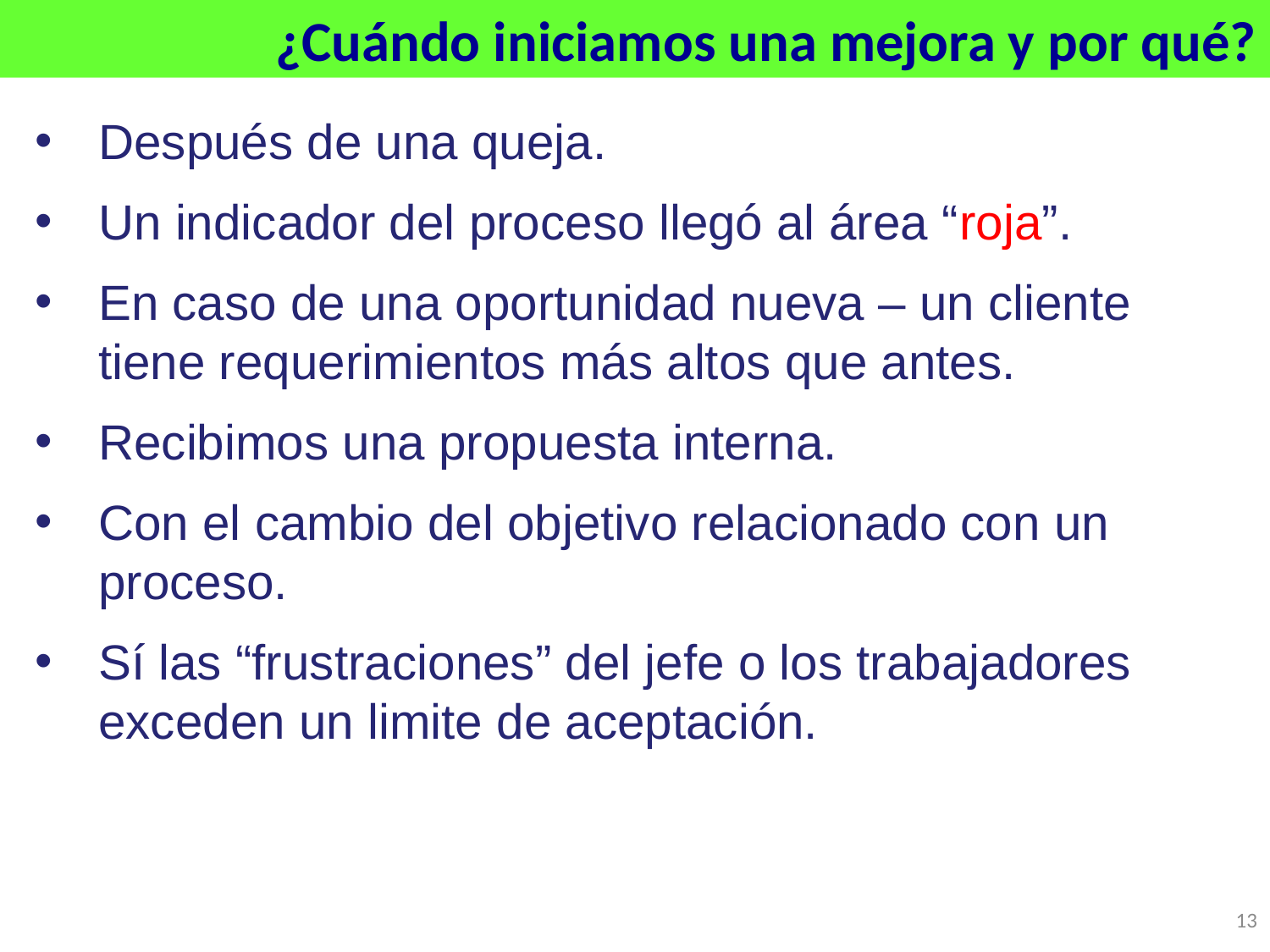

¿Cuándo iniciamos una mejora y por qué?
Después de una queja.
Un indicador del proceso llegó al área “roja”.
En caso de una oportunidad nueva – un cliente tiene requerimientos más altos que antes.
Recibimos una propuesta interna.
Con el cambio del objetivo relacionado con un proceso.
Sí las “frustraciones” del jefe o los trabajadores exceden un limite de aceptación.

13